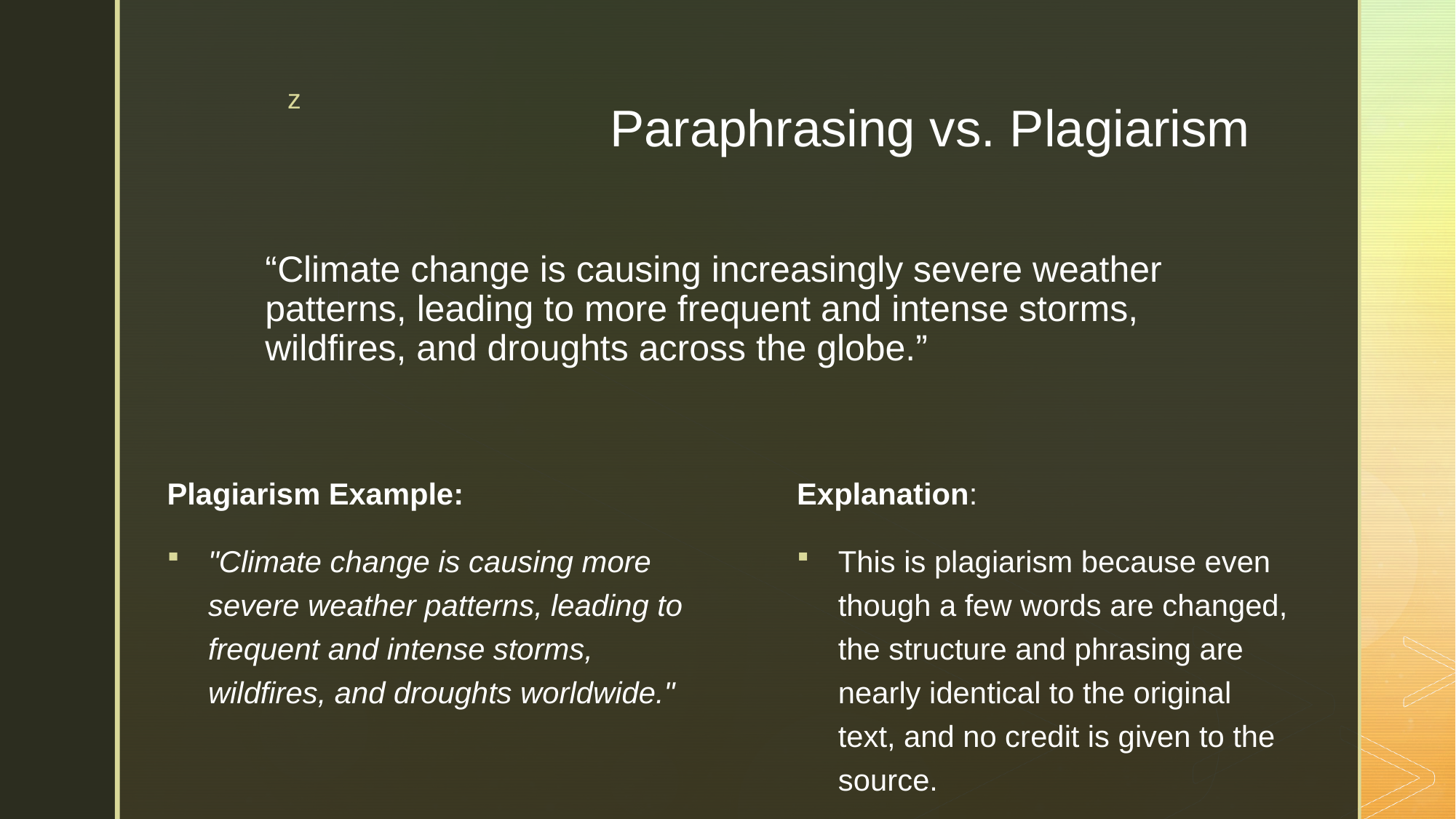

Paraphrasing vs. Plagiarism
# “Climate change is causing increasingly severe weather patterns, leading to more frequent and intense storms, wildfires, and droughts across the globe.”
Plagiarism Example:
"Climate change is causing more severe weather patterns, leading to frequent and intense storms, wildfires, and droughts worldwide."
Explanation:
This is plagiarism because even though a few words are changed, the structure and phrasing are nearly identical to the original text, and no credit is given to the source.